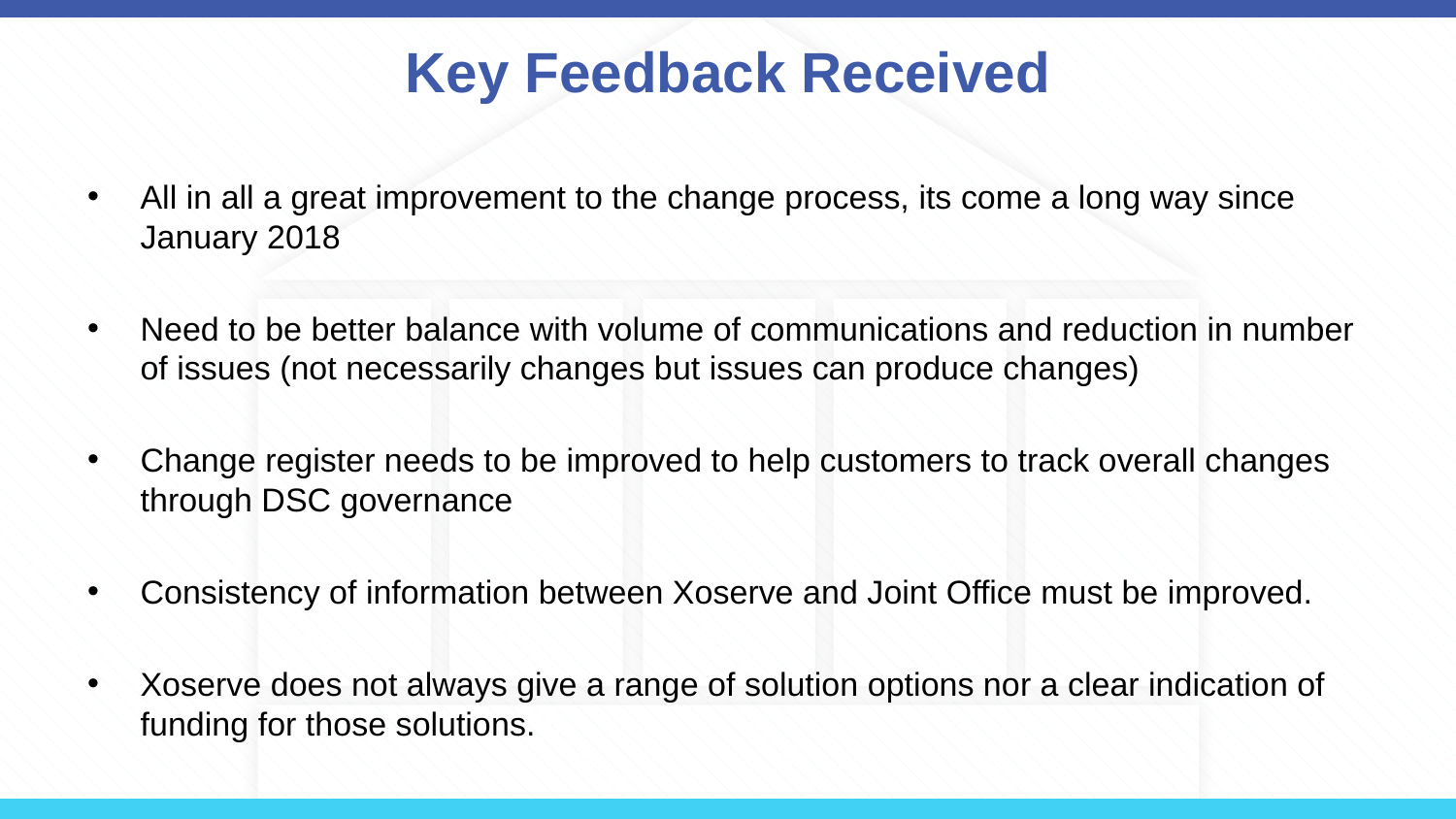

# Key Feedback Received
All in all a great improvement to the change process, its come a long way since January 2018

Need to be better balance with volume of communications and reduction in number of issues (not necessarily changes but issues can produce changes)

Change register needs to be improved to help customers to track overall changes through DSC governance

Consistency of information between Xoserve and Joint Office must be improved.

Xoserve does not always give a range of solution options nor a clear indication of funding for those solutions.